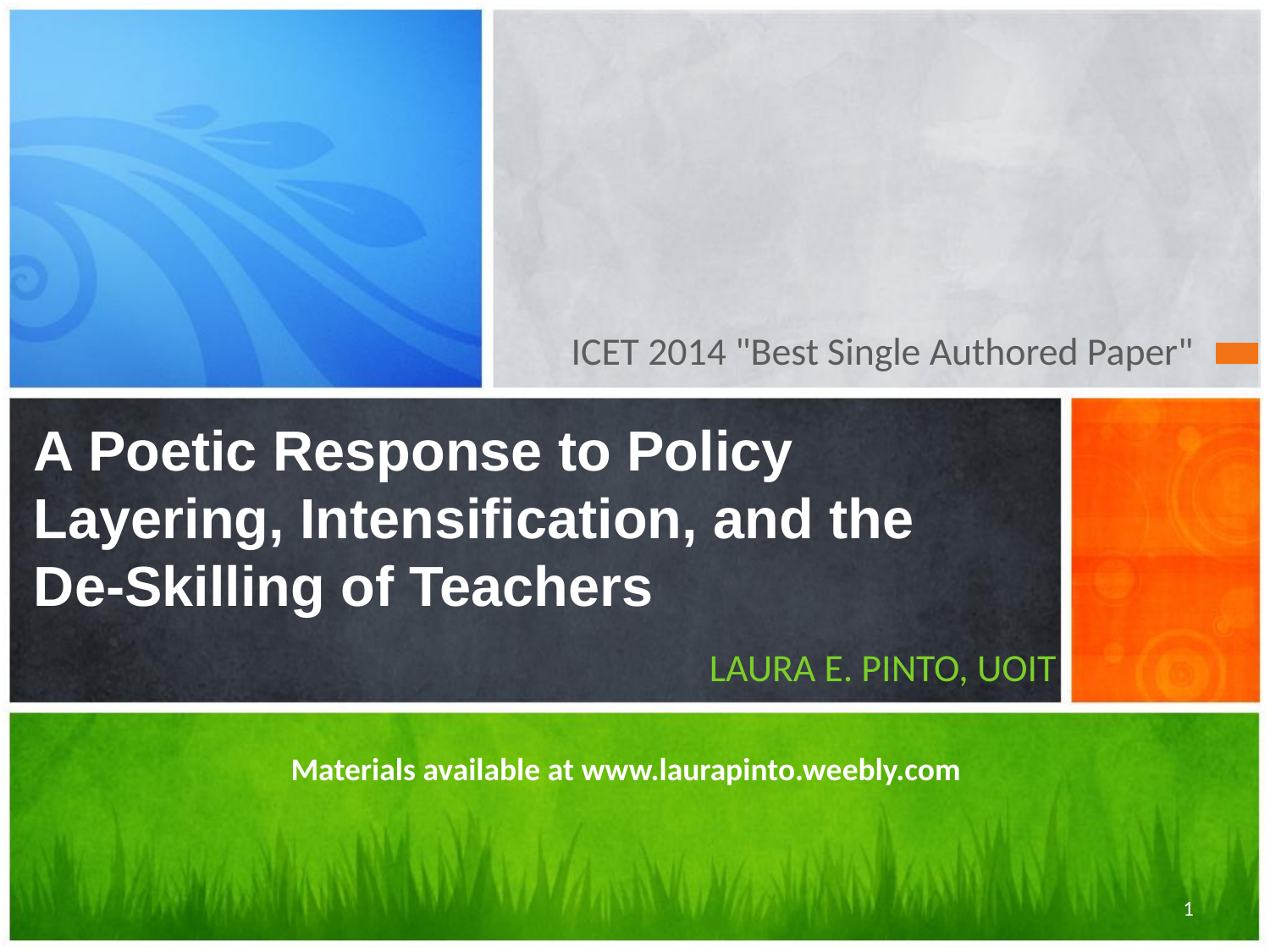

ICET 2014 "Best Single Authored Paper"
# A Poetic Response to Policy Layering, Intensification, and the De-Skilling of Teachers
LAURA E. PINTO, UOIT
Materials available at www.laurapinto.weebly.com
1